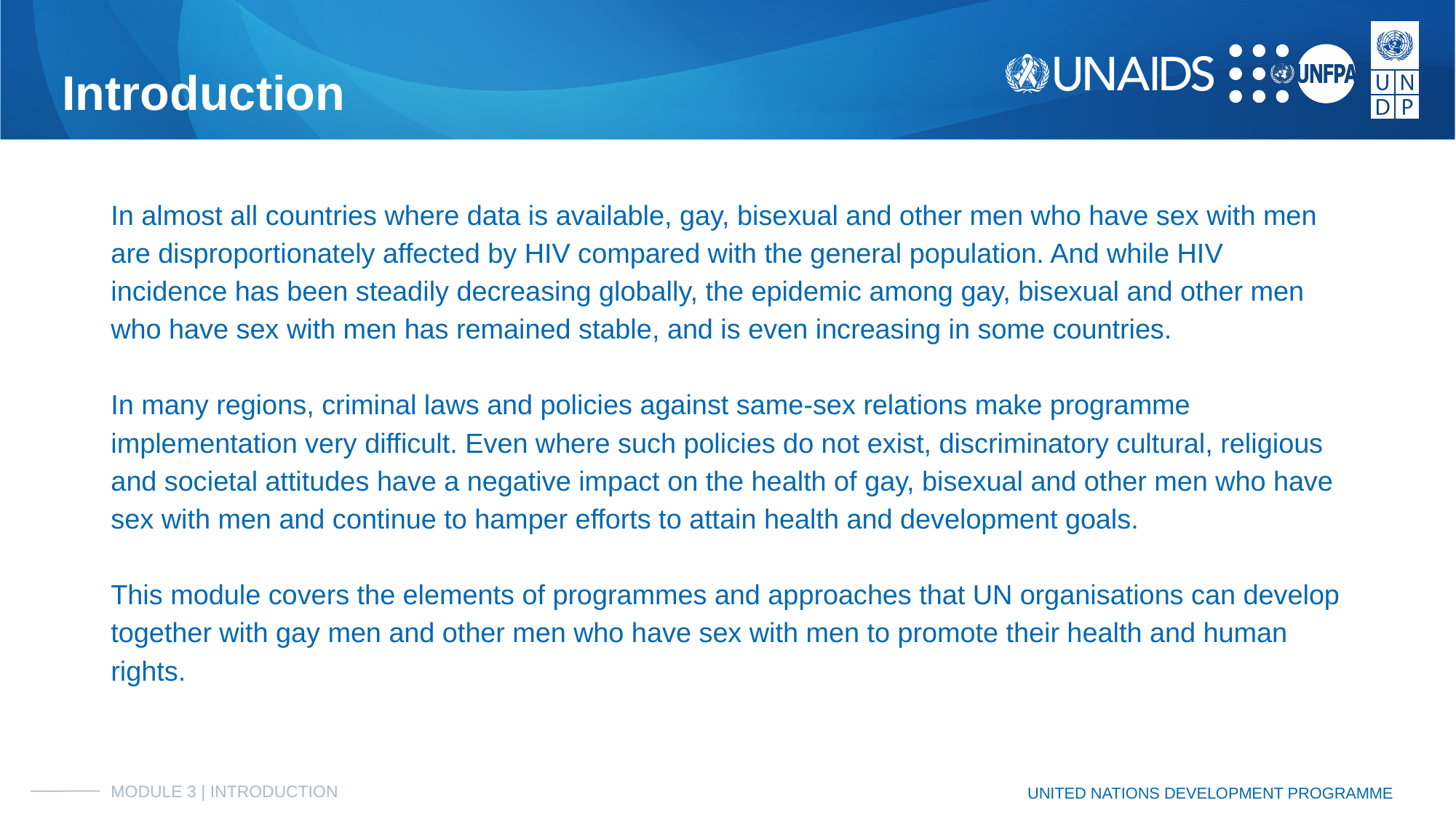

# Introduction
In almost all countries where data is available, gay, bisexual and other men who have sex with men are disproportionately affected by HIV compared with the general population. And while HIV incidence has been steadily decreasing globally, the epidemic among gay, bisexual and other men who have sex with men has remained stable, and is even increasing in some countries.

In many regions, criminal laws and policies against same-sex relations make programme implementation very difficult. Even where such policies do not exist, discriminatory cultural, religious and societal attitudes have a negative impact on the health of gay, bisexual and other men who have sex with men and continue to hamper efforts to attain health and development goals.

This module covers the elements of programmes and approaches that UN organisations can develop together with gay men and other men who have sex with men to promote their health and human rights.
MODULE 3 | INTRODUCTION